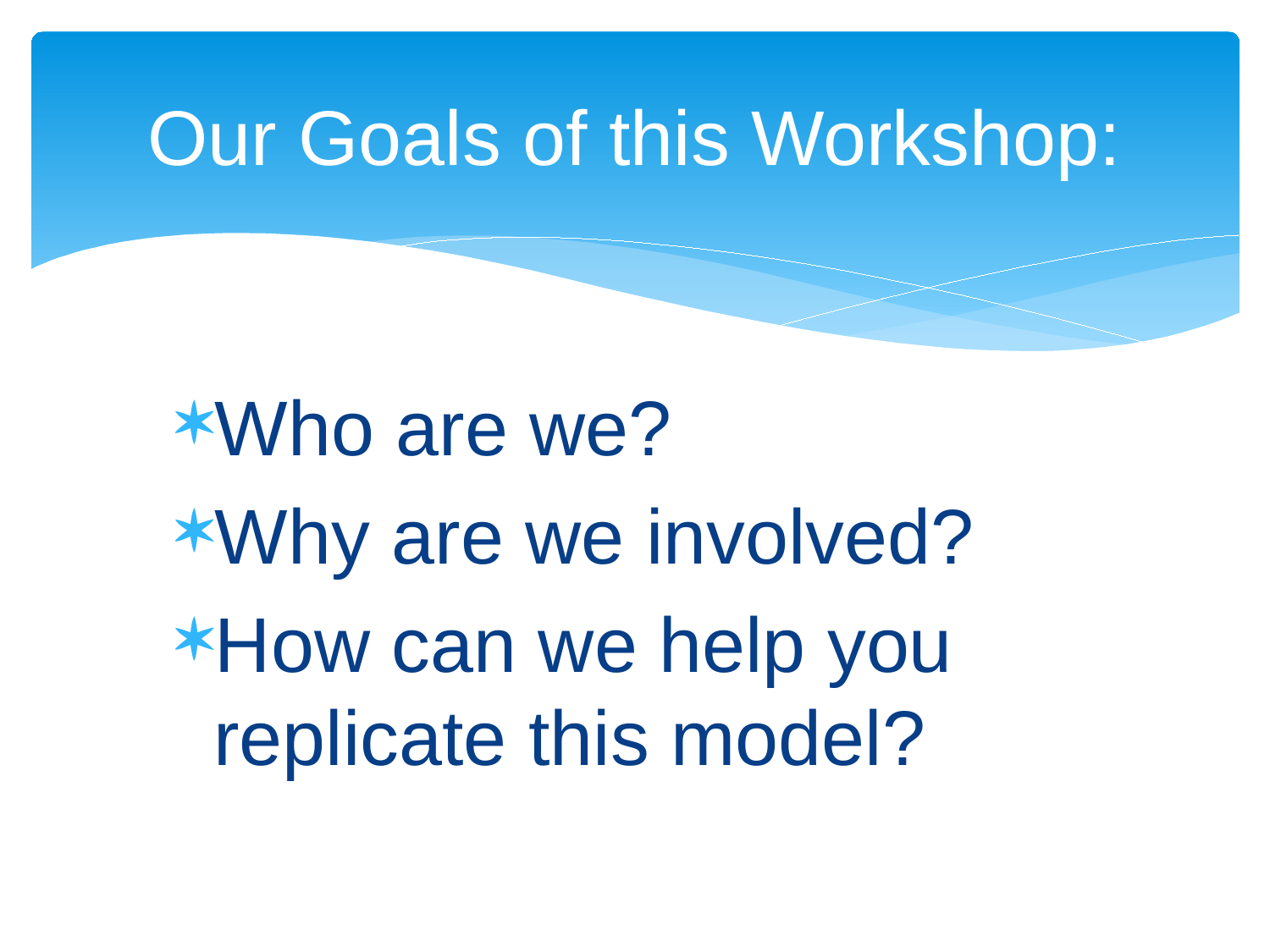

# Our Goals of this Workshop:
Who are we?
Why are we involved?
How can we help you replicate this model?